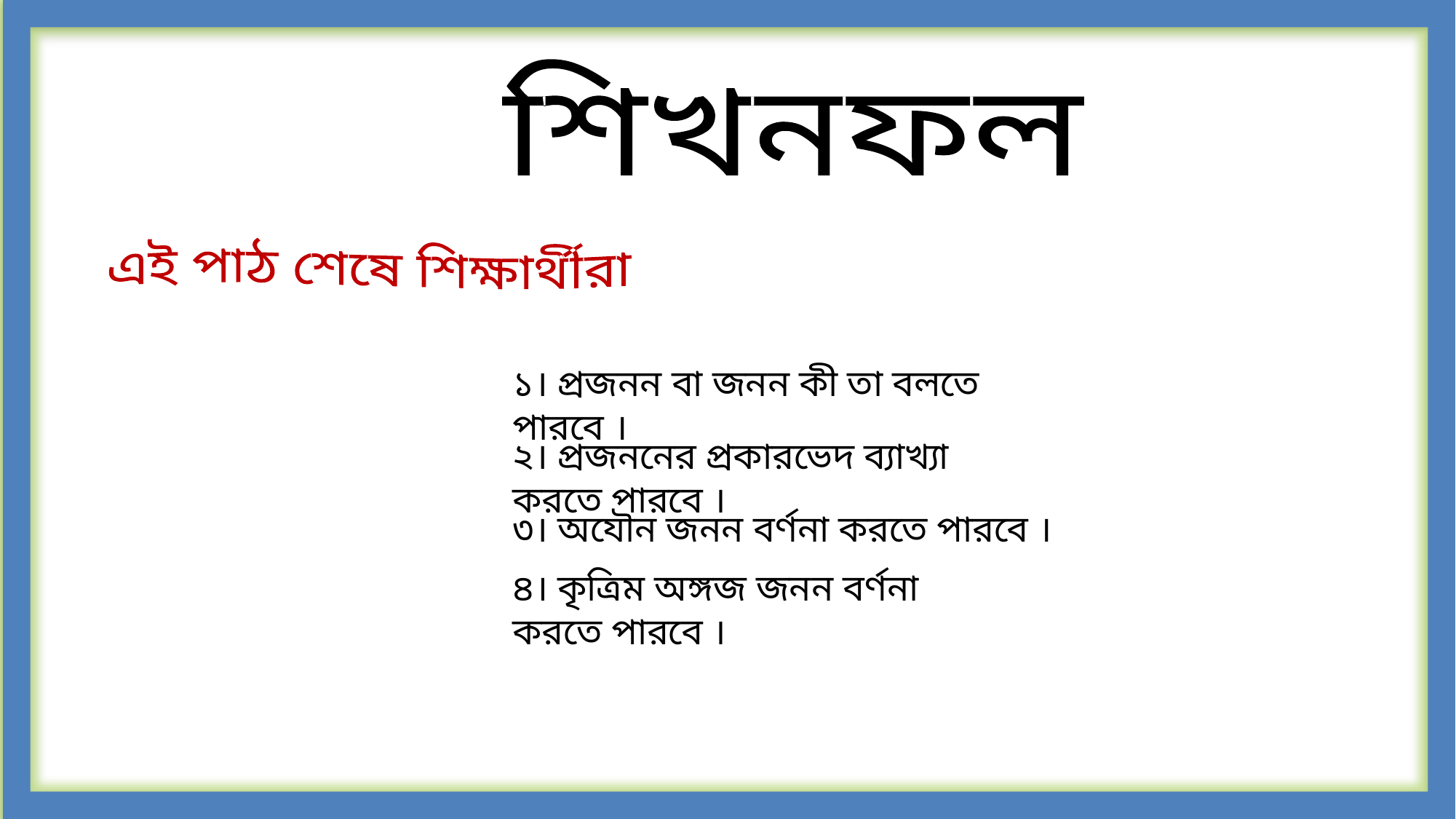

শিখনফল
এই পাঠ শেষে শিক্ষার্থীরা
১। প্রজনন বা জনন কী তা বলতে পারবে ।
২। প্রজননের প্রকারভেদ ব্যাখ্যা করতে পারবে ।
৩। অযৌন জনন বর্ণনা করতে পারবে ।
৪। কৃত্রিম অঙ্গজ জনন বর্ণনা করতে পারবে ।